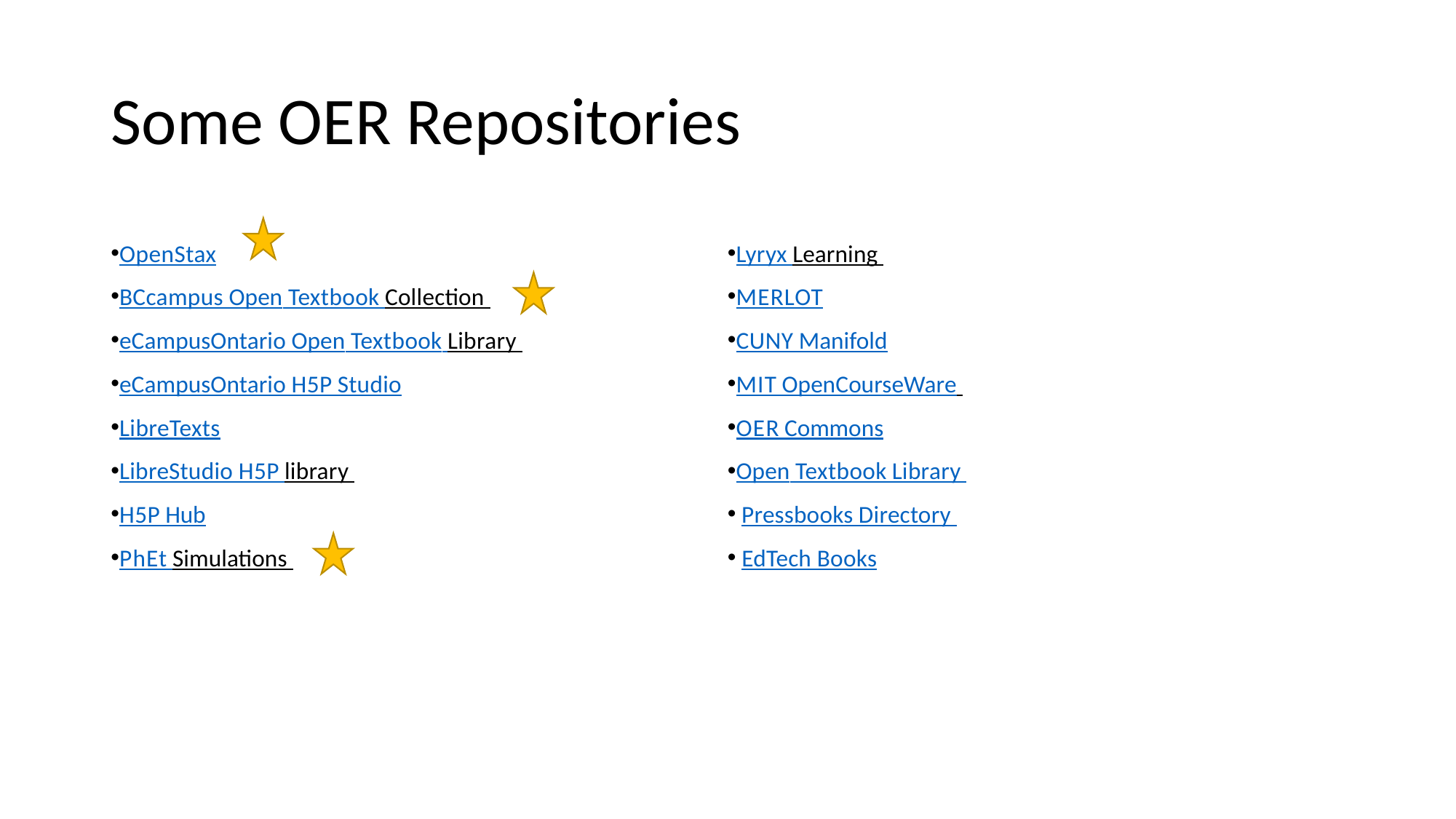

# Some OER Repositories
OpenStax
BCcampus Open Textbook Collection
eCampusOntario Open Textbook Library
eCampusOntario H5P Studio
LibreTexts
LibreStudio H5P library
H5P Hub
PhEt Simulations

Lyryx Learning
MERLOT
CUNY Manifold
MIT OpenCourseWare
OER Commons
Open Textbook Library
 Pressbooks Directory
 EdTech Books